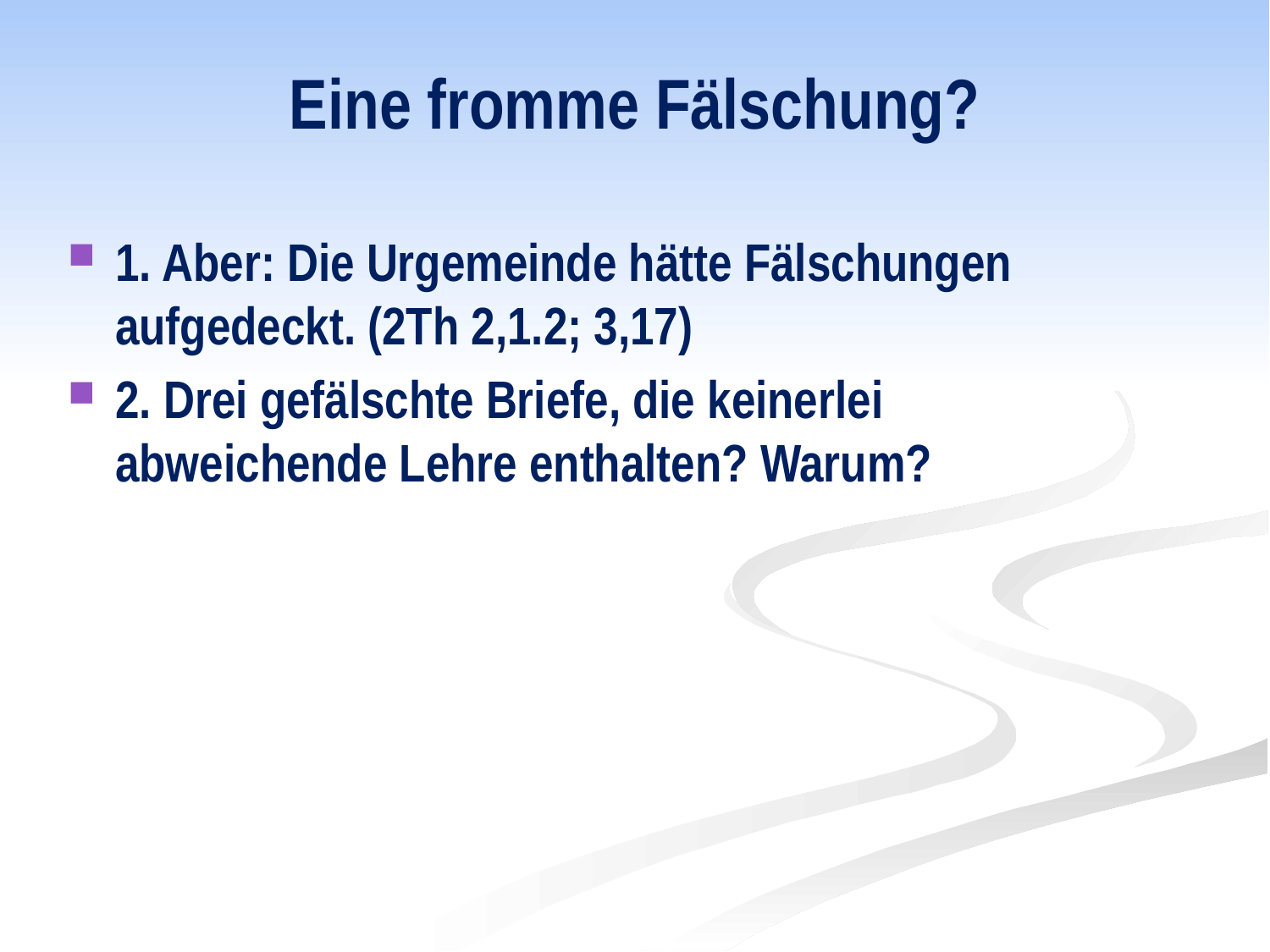

# Eine fromme Fälschung?
1. Aber: Die Urgemeinde hätte Fälschungen aufgedeckt. (2Th 2,1.2; 3,17)
2. Drei gefälschte Briefe, die keinerlei abweichende Lehre enthalten? Warum?